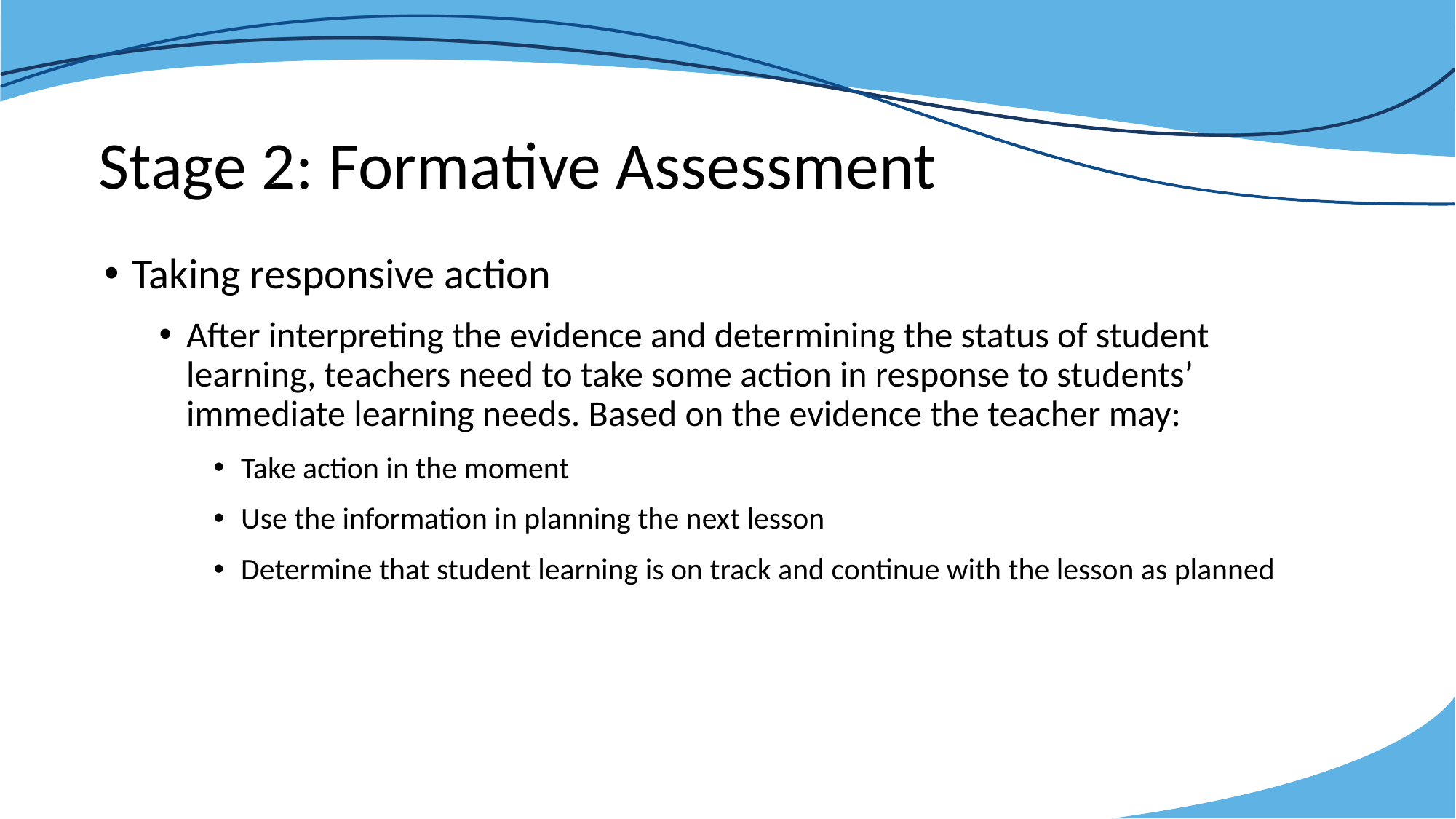

# Stage 2: Formative Assessment
Taking responsive action
After interpreting the evidence and determining the status of student learning, teachers need to take some action in response to students’ immediate learning needs. Based on the evidence the teacher may:
Take action in the moment
Use the information in planning the next lesson
Determine that student learning is on track and continue with the lesson as planned